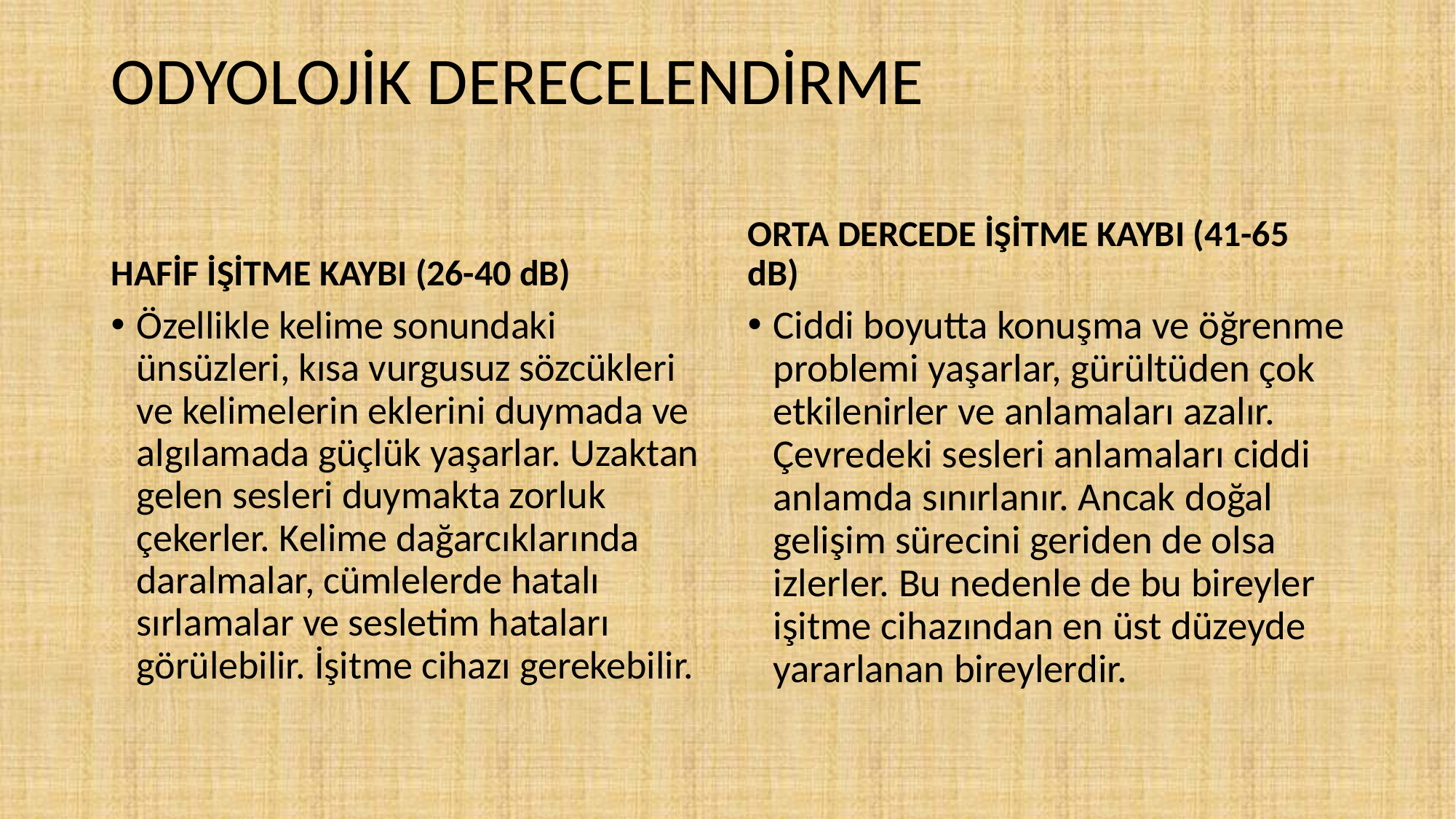

# ODYOLOJİK DERECELENDİRME
HAFİF İŞİTME KAYBI (26-40 dB)
ORTA DERCEDE İŞİTME KAYBI (41-65 dB)
Özellikle kelime sonundaki ünsüzleri, kısa vurgusuz sözcükleri ve kelimelerin eklerini duymada ve algılamada güçlük yaşarlar. Uzaktan gelen sesleri duymakta zorluk çekerler. Kelime dağarcıklarında daralmalar, cümlelerde hatalı sırlamalar ve sesletim hataları görülebilir. İşitme cihazı gerekebilir.
Ciddi boyutta konuşma ve öğrenme problemi yaşarlar, gürültüden çok etkilenirler ve anlamaları azalır. Çevredeki sesleri anlamaları ciddi anlamda sınırlanır. Ancak doğal gelişim sürecini geriden de olsa izlerler. Bu nedenle de bu bireyler işitme cihazından en üst düzeyde yararlanan bireylerdir.